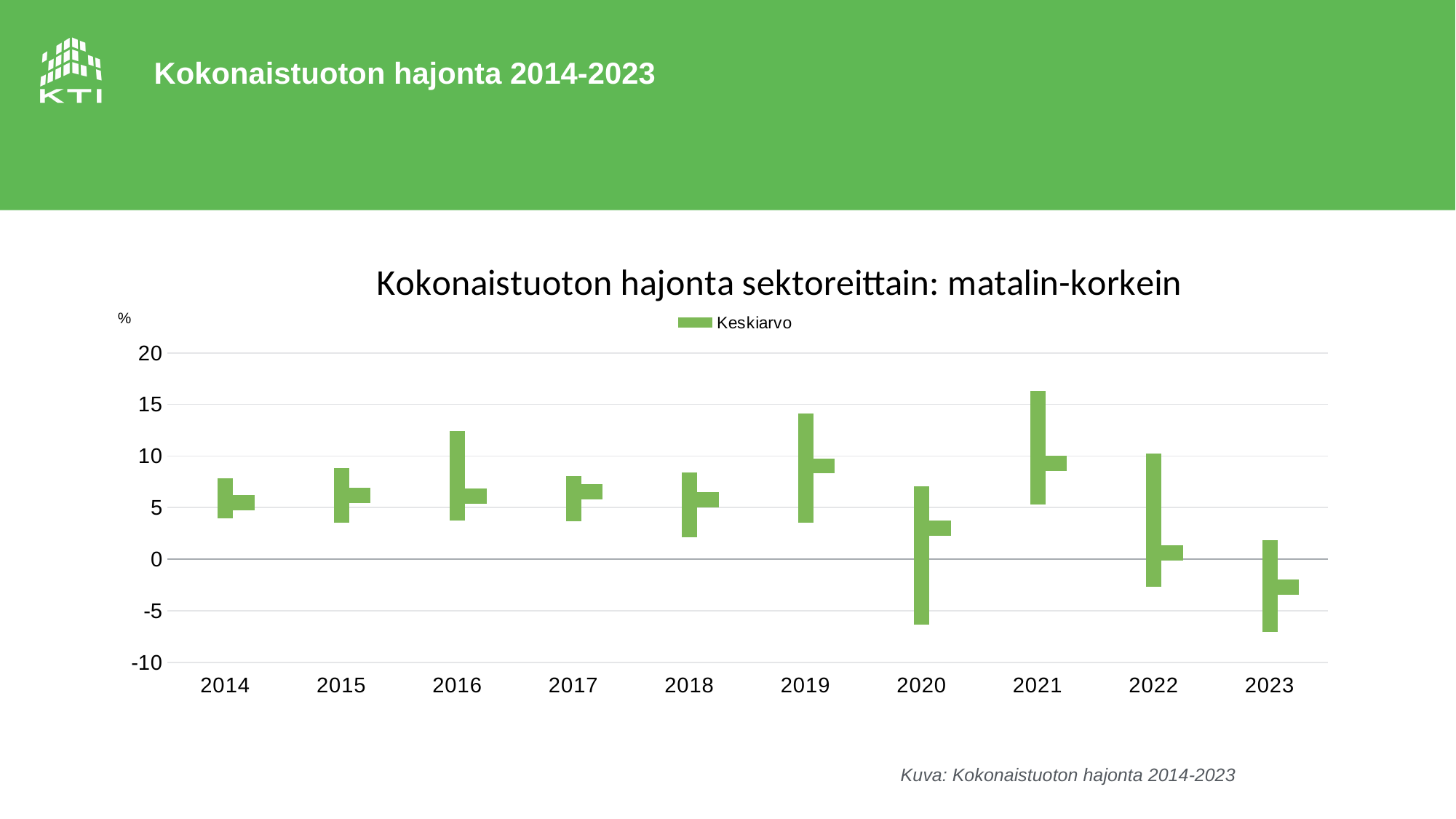

Kokonaistuoton hajonta 2014-2023

[unsupported chart]

Kuva: Kokonaistuoton hajonta 2014-2023